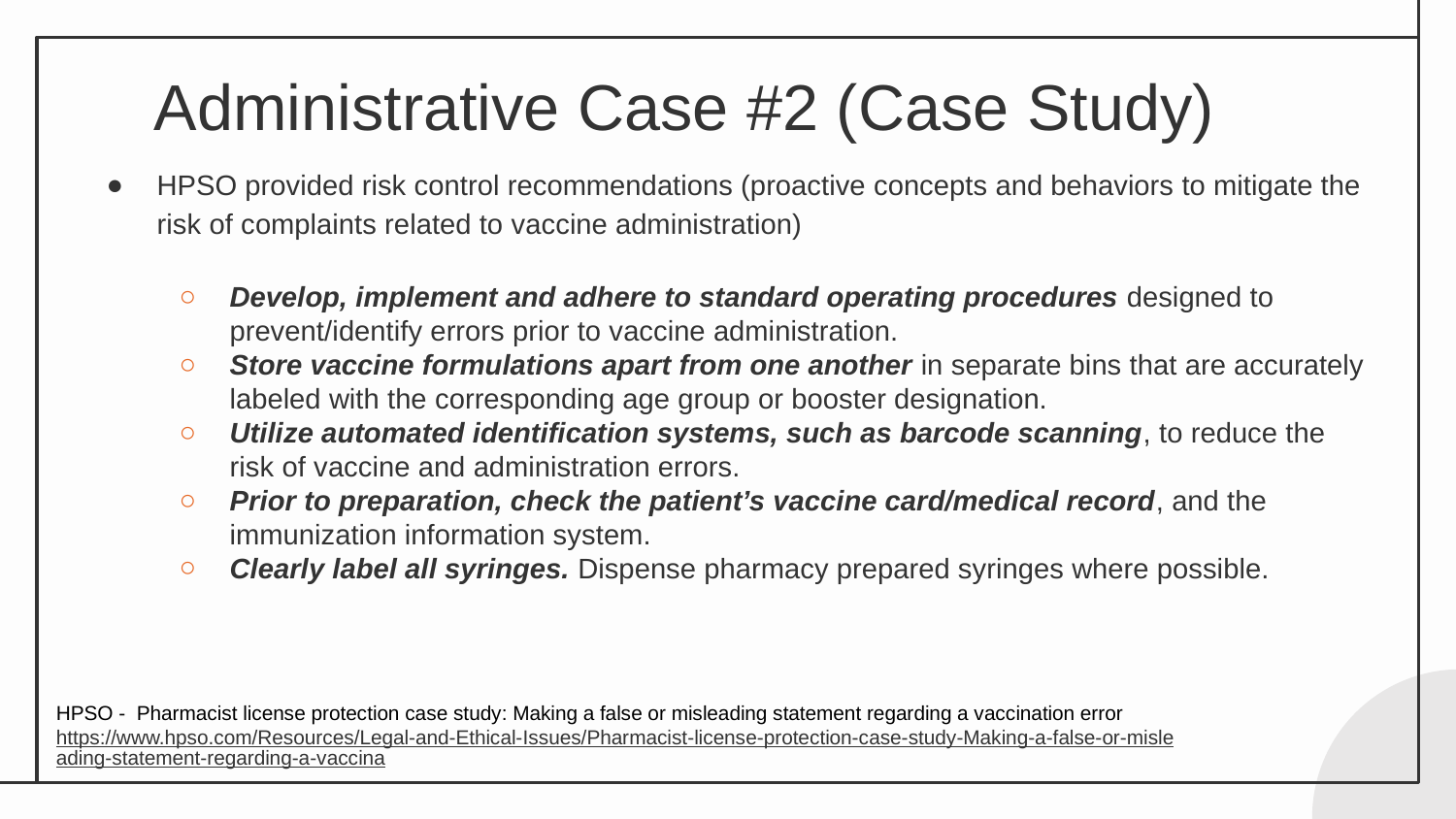

# Administrative Case #2 (Case Study)
HPSO provided risk control recommendations (proactive concepts and behaviors to mitigate the risk of complaints related to vaccine administration)

Develop, implement and adhere to standard operating procedures designed to prevent/identify errors prior to vaccine administration.
Store vaccine formulations apart from one another in separate bins that are accurately labeled with the corresponding age group or booster designation.
Utilize automated identification systems, such as barcode scanning, to reduce the risk of vaccine and administration errors.
Prior to preparation, check the patient’s vaccine card/medical record, and the immunization information system.
Clearly label all syringes. Dispense pharmacy prepared syringes where possible.
HPSO -  Pharmacist license protection case study: Making a false or misleading statement regarding a vaccination error
https://www.hpso.com/Resources/Legal-and-Ethical-Issues/Pharmacist-license-protection-case-study-Making-a-false-or-misleading-statement-regarding-a-vaccina